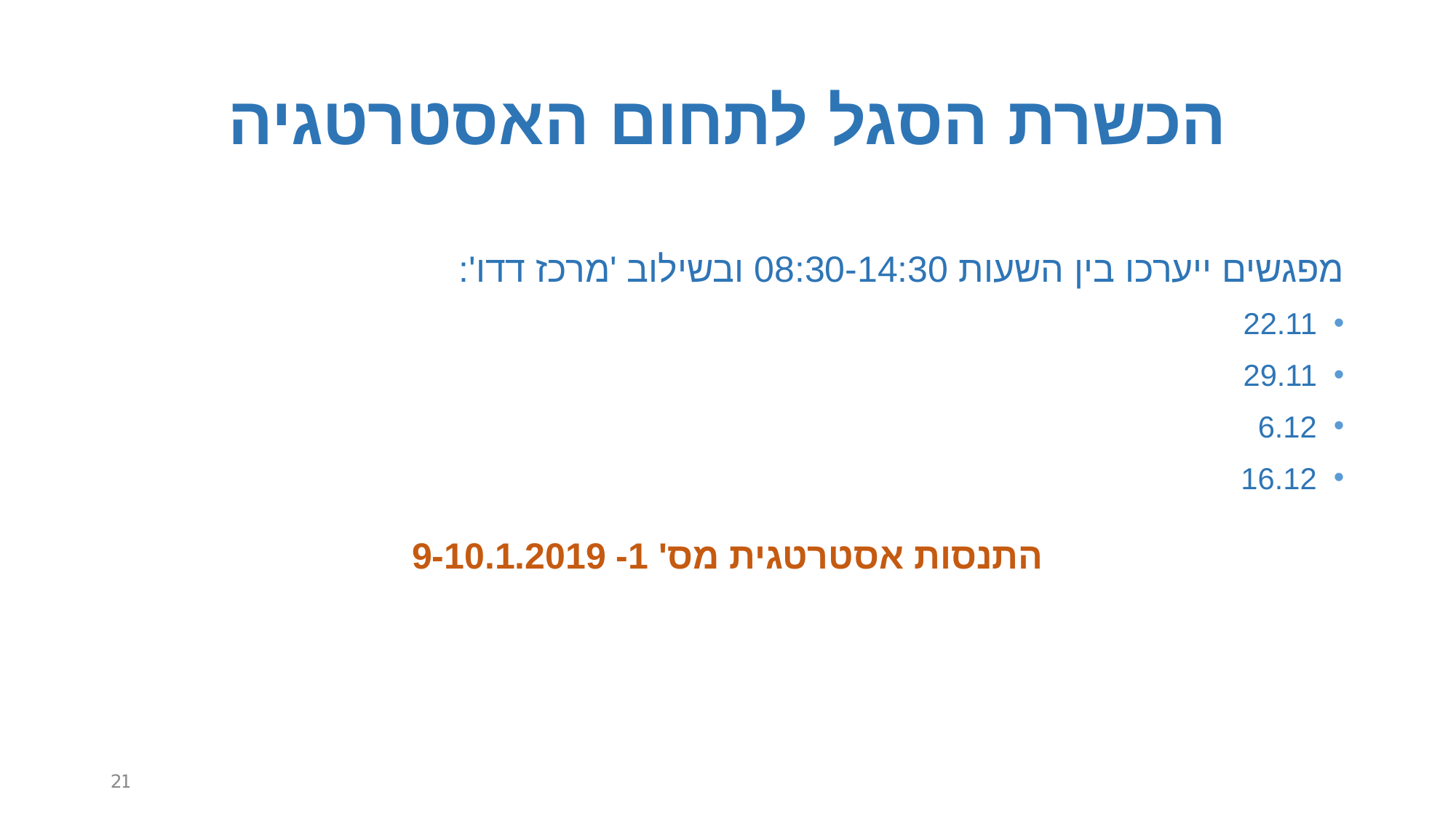

# הכשרת הסגל לתחום האסטרטגיה
מפגשים ייערכו בין השעות 08:30-14:30 ובשילוב 'מרכז דדו':
22.11
29.11
6.12
16.12
התנסות אסטרטגית מס' 1- 9-10.1.2019

21